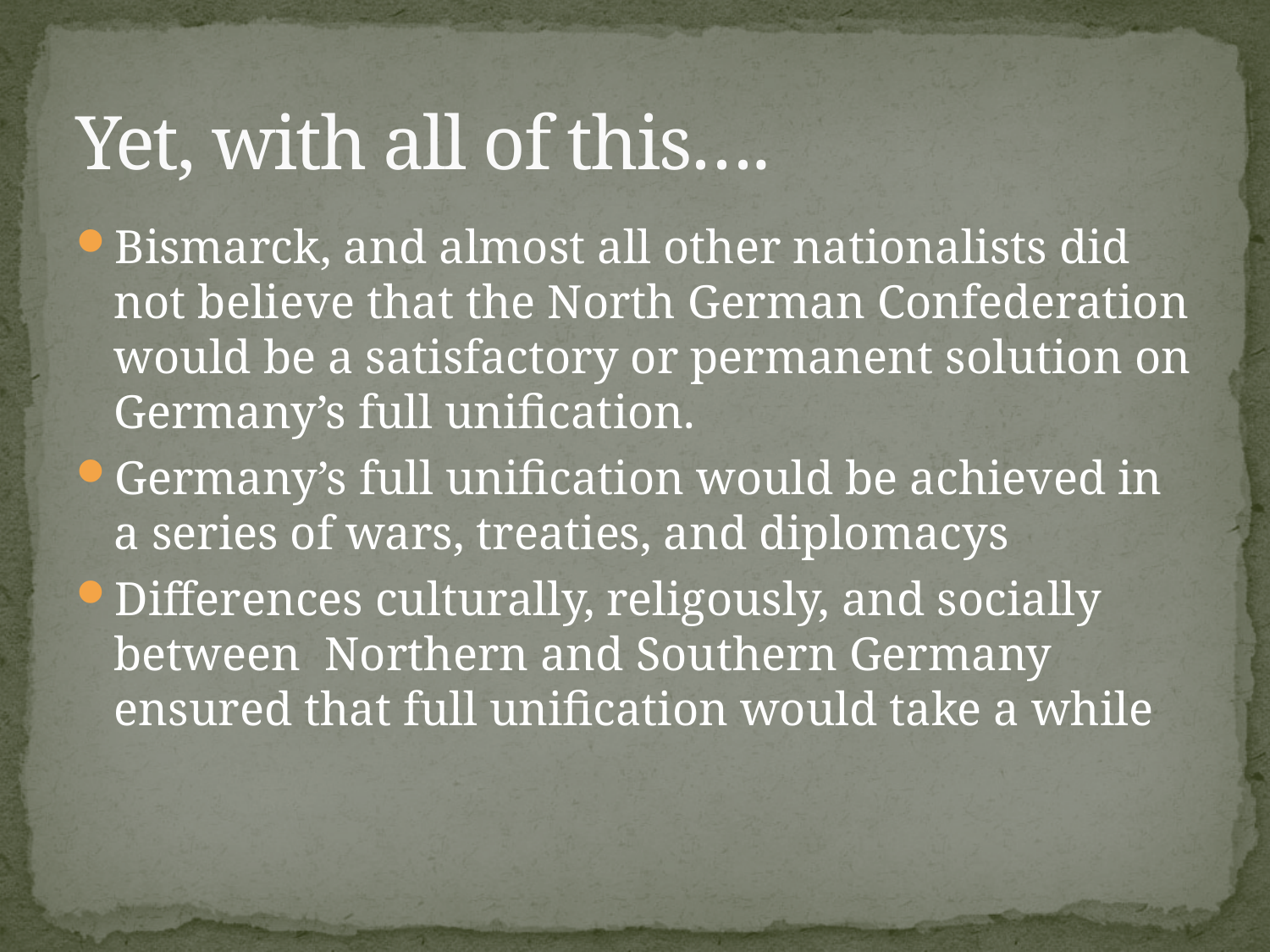

# Yet, with all of this….
Bismarck, and almost all other nationalists did not believe that the North German Confederation would be a satisfactory or permanent solution on Germany’s full unification.
Germany’s full unification would be achieved in a series of wars, treaties, and diplomacys
Differences culturally, religously, and socially between  Northern and Southern Germany ensured that full unification would take a while